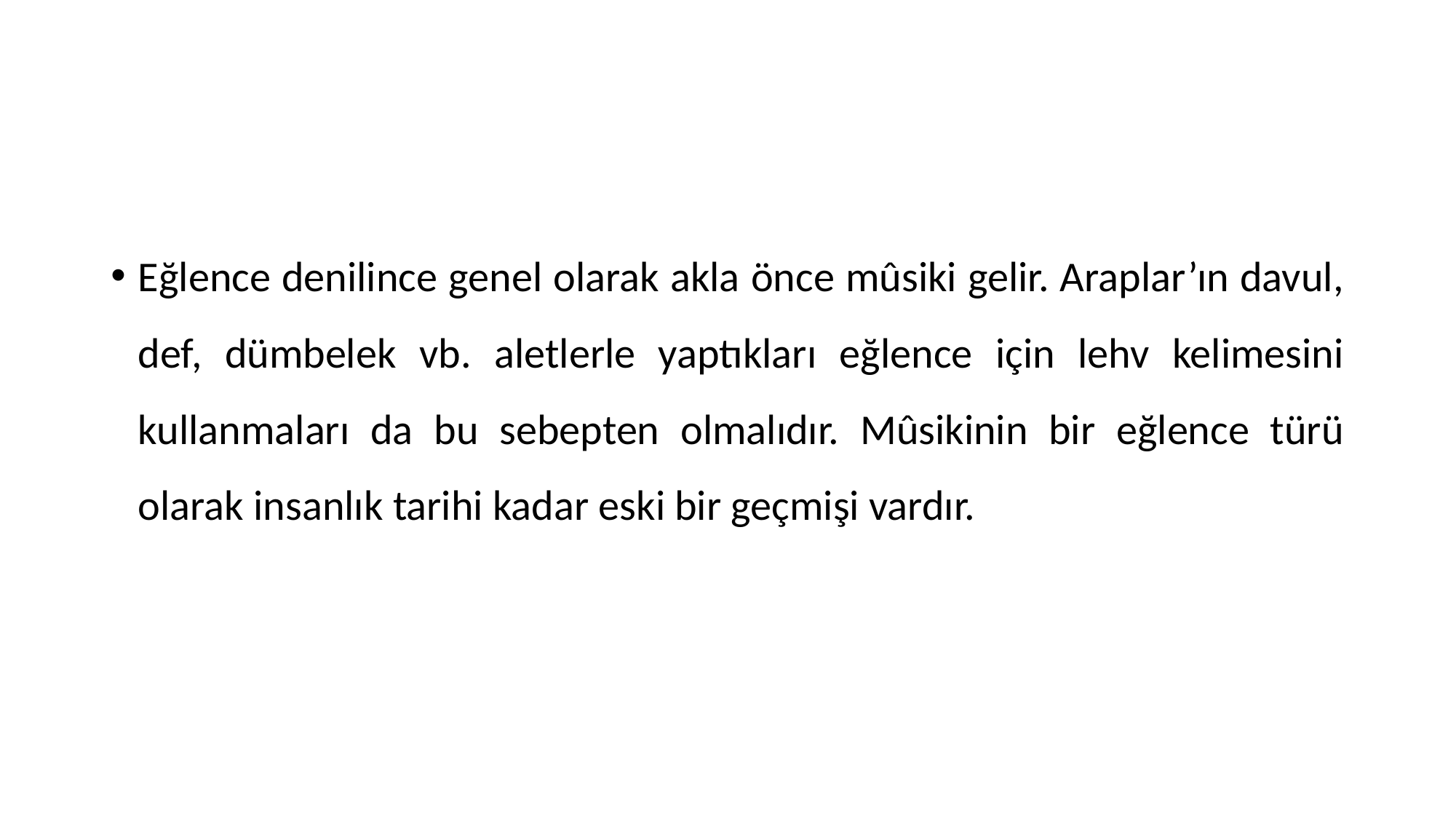

Eğlence denilince genel olarak akla önce mûsiki gelir. Araplar’ın davul, def, dümbelek vb. aletlerle yaptıkları eğlence için lehv kelimesini kullanmaları da bu sebepten olmalıdır. Mûsikinin bir eğlence türü olarak insanlık tarihi kadar eski bir geçmişi vardır.